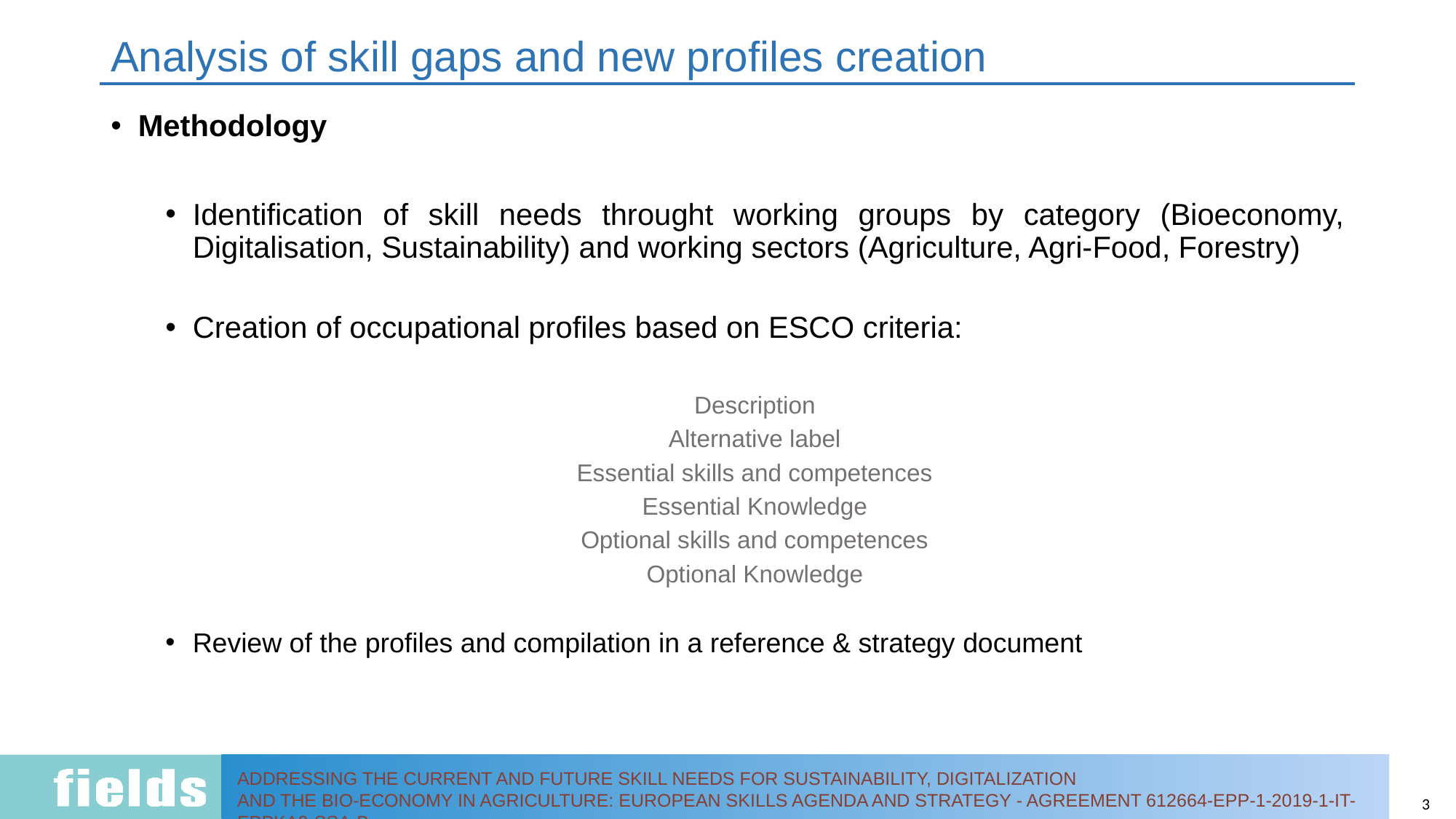

# Analysis of skill gaps and new profiles creation
Methodology

Identification of skill needs throught working groups by category (Bioeconomy, Digitalisation, Sustainability) and working sectors (Agriculture, Agri-Food, Forestry)

Creation of occupational profiles based on ESCO criteria:

Description
Alternative label
Essential skills and competences
Essential Knowledge
Optional skills and competences
Optional Knowledge

Review of the profiles and compilation in a reference & strategy document
3